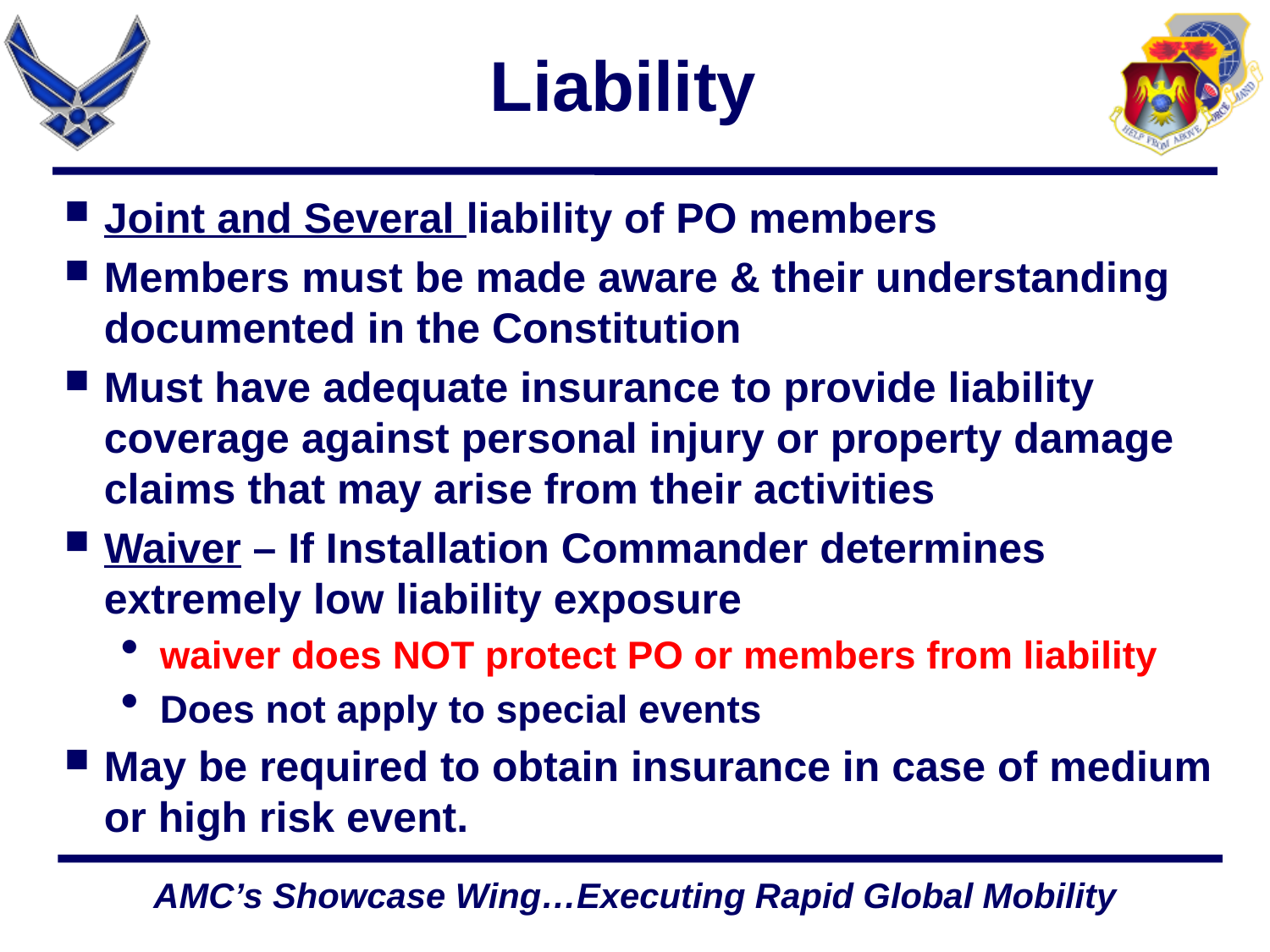

# Liability
Joint and Several liability of PO members
Members must be made aware & their understanding documented in the Constitution
Must have adequate insurance to provide liability coverage against personal injury or property damage claims that may arise from their activities
Waiver – If Installation Commander determines extremely low liability exposure
waiver does NOT protect PO or members from liability
Does not apply to special events
May be required to obtain insurance in case of medium or high risk event.